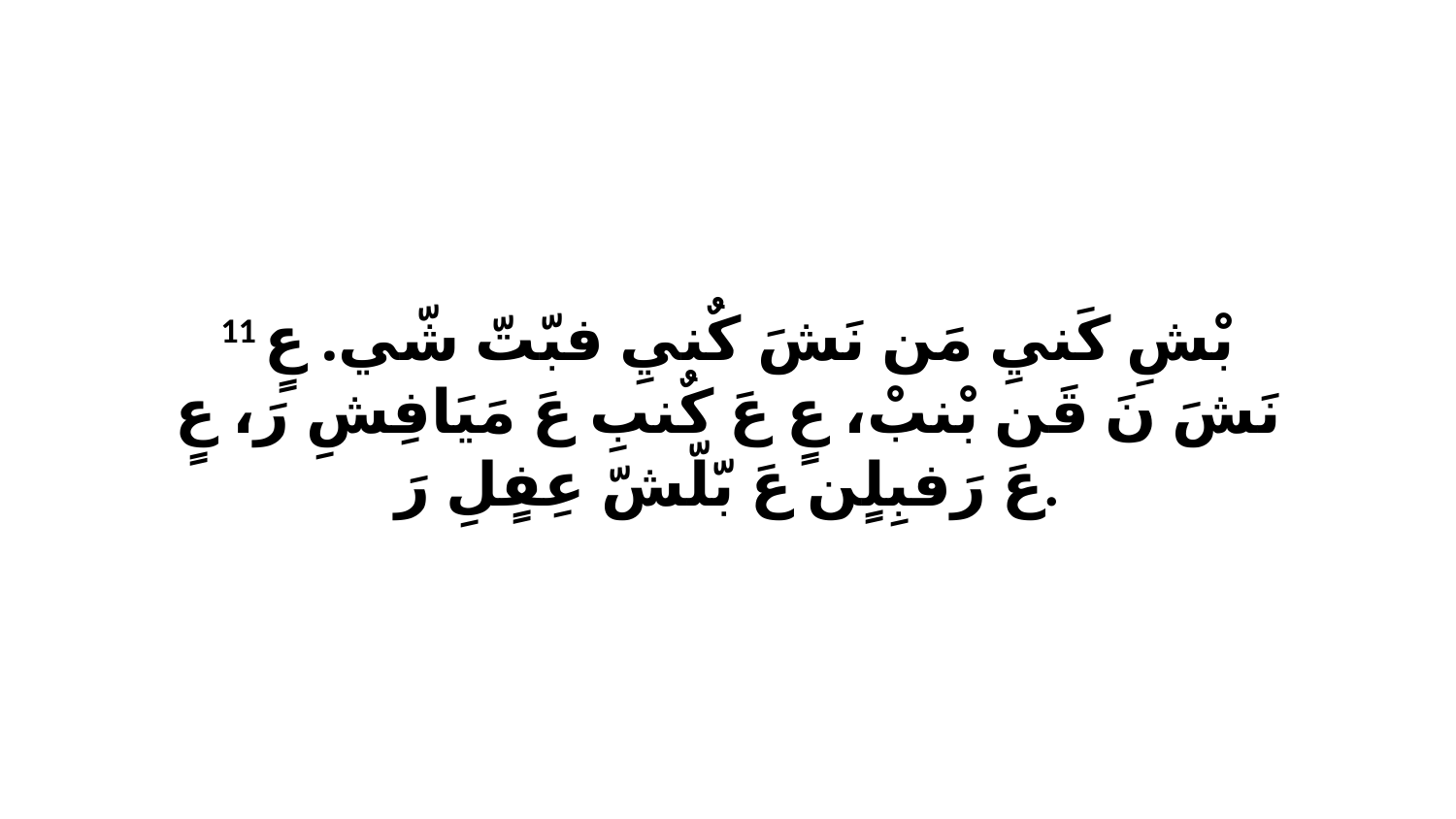

11 بْشِ كَنيِ مَن نَشَ كٌنيِ فبّتّ شّي. عٍ نَشَ نَ قَن بْنبْ، عٍ عَ كٌنبِ عَ مَيَافِشِ رَ، عٍ عَ رَفبِلٍن عَ بّلّشّ عِفٍلِ رَ.